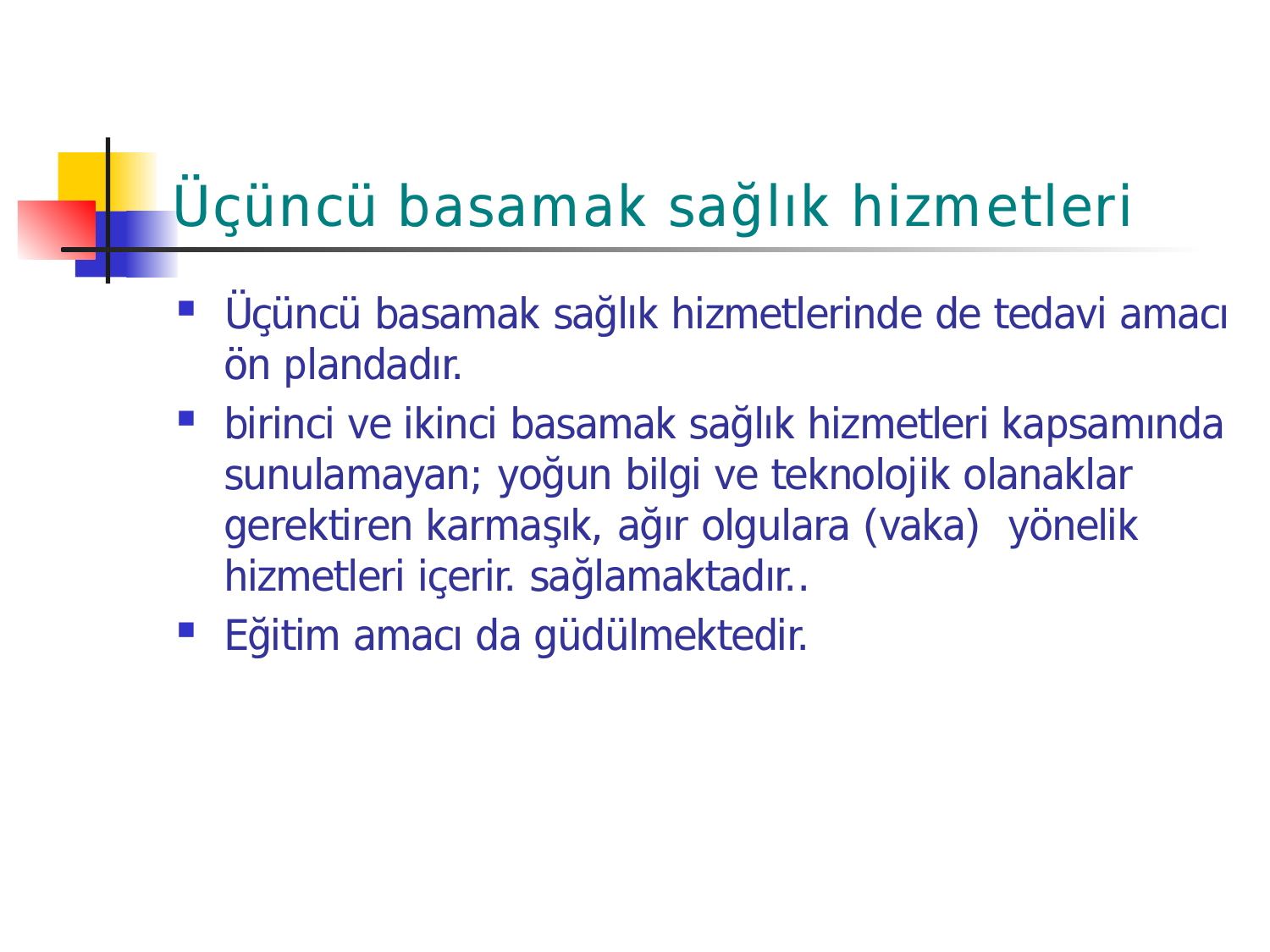

# Üçüncü basamak sağlık hizmetleri
Üçüncü basamak sağlık hizmetlerinde de tedavi amacı ön plandadır.
birinci ve ikinci basamak sağlık hizmetleri kapsamında sunulamayan; yoğun bilgi ve teknolojik olanaklar gerektiren karmaşık, ağır olgulara (vaka)  yönelik hizmetleri içerir. sağlamaktadır..
Eğitim amacı da güdülmektedir.